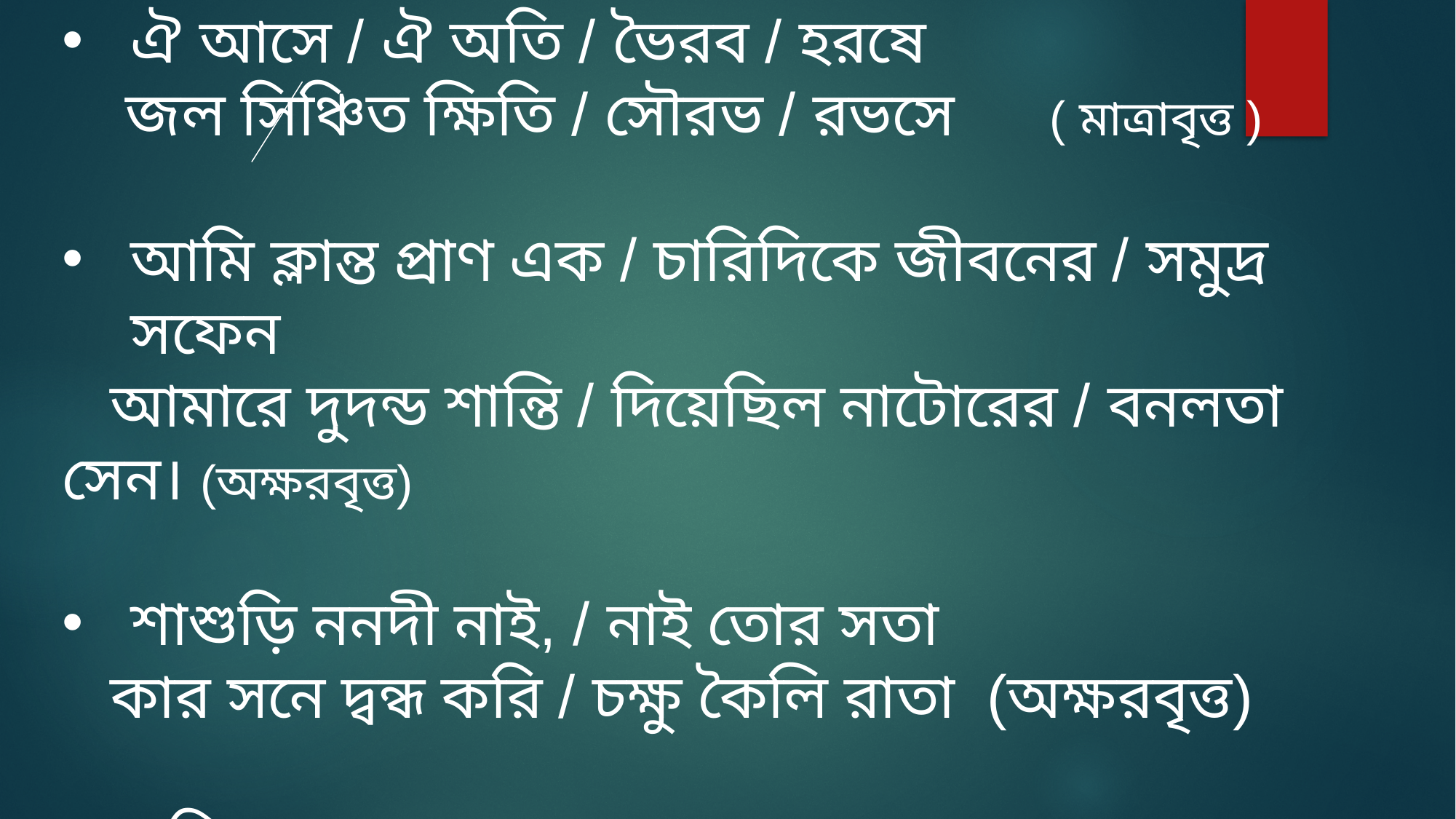

ঐ আসে / ঐ অতি / ভৈরব / হরষে
    জল সিঞ্চিত ক্ষিতি / সৌরভ / রভসে      ( মাত্রাবৃত্ত )

আমি ক্লান্ত প্রাণ এক / চারিদিকে জীবনের / সমুদ্র সফেন
   আমারে দুদন্ড শান্তি / দিয়েছিল নাটোরের / বনলতা সেন। (অক্ষরবৃত্ত)

শাশুড়ি ননদী নাই, / নাই তোর সতা
   কার সনে দ্বন্ধ করি / চক্ষু কৈলি রাতা  (অক্ষরবৃত্ত)

ঘড়িতে দু / পুর বাজে / বাবা ডুবে / যান কাজে
   তবু আর / ফুরোয় না / আমার স / কাল।   ( মাত্রাবৃত্ত )